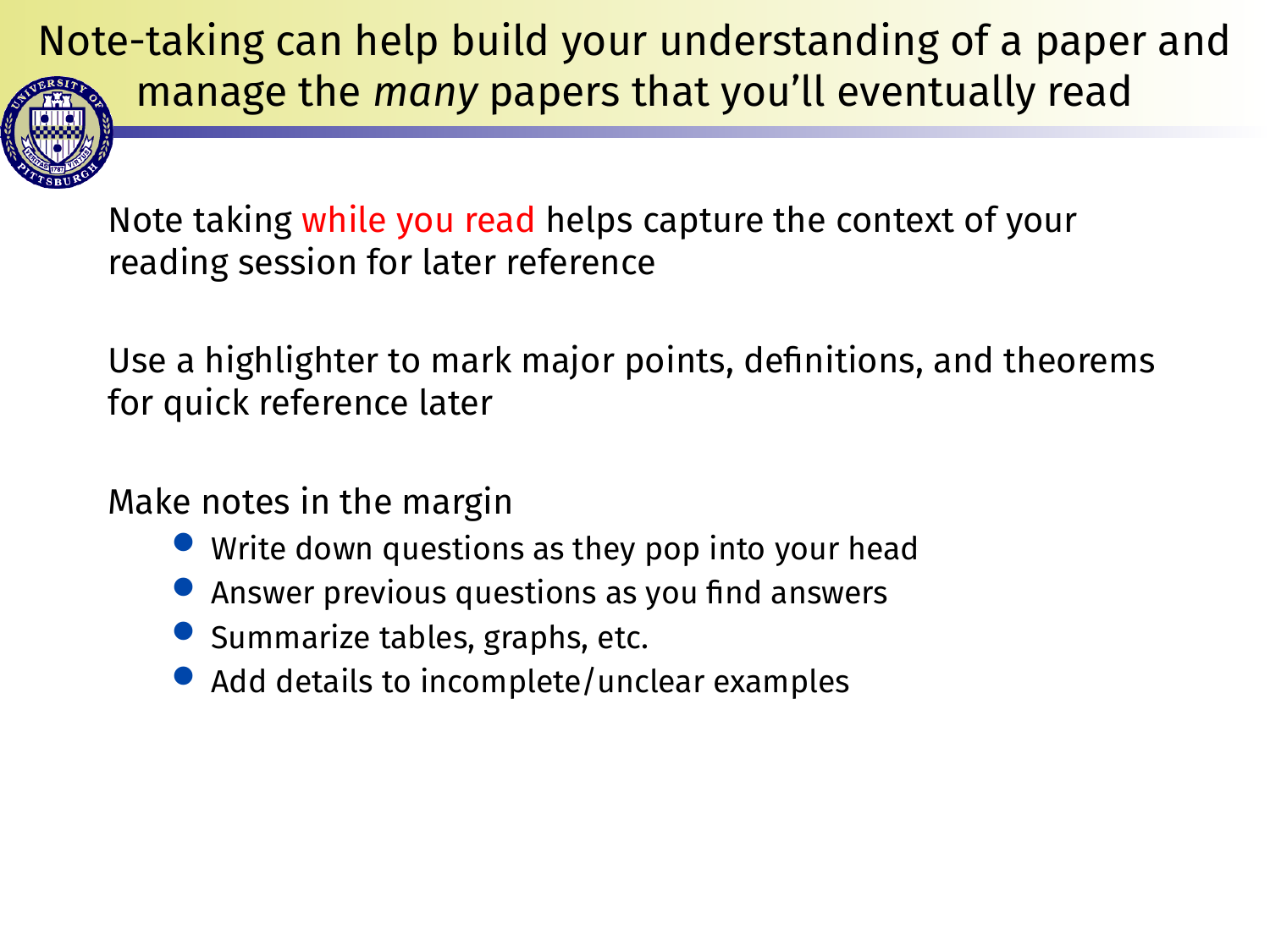

# Note-taking can help build your understanding of a paper and manage the many papers that you’ll eventually read
Note taking while you read helps capture the context of your reading session for later reference

Use a highlighter to mark major points, definitions, and theorems for quick reference later

Make notes in the margin
Write down questions as they pop into your head
Answer previous questions as you find answers
Summarize tables, graphs, etc.
Add details to incomplete/unclear examples